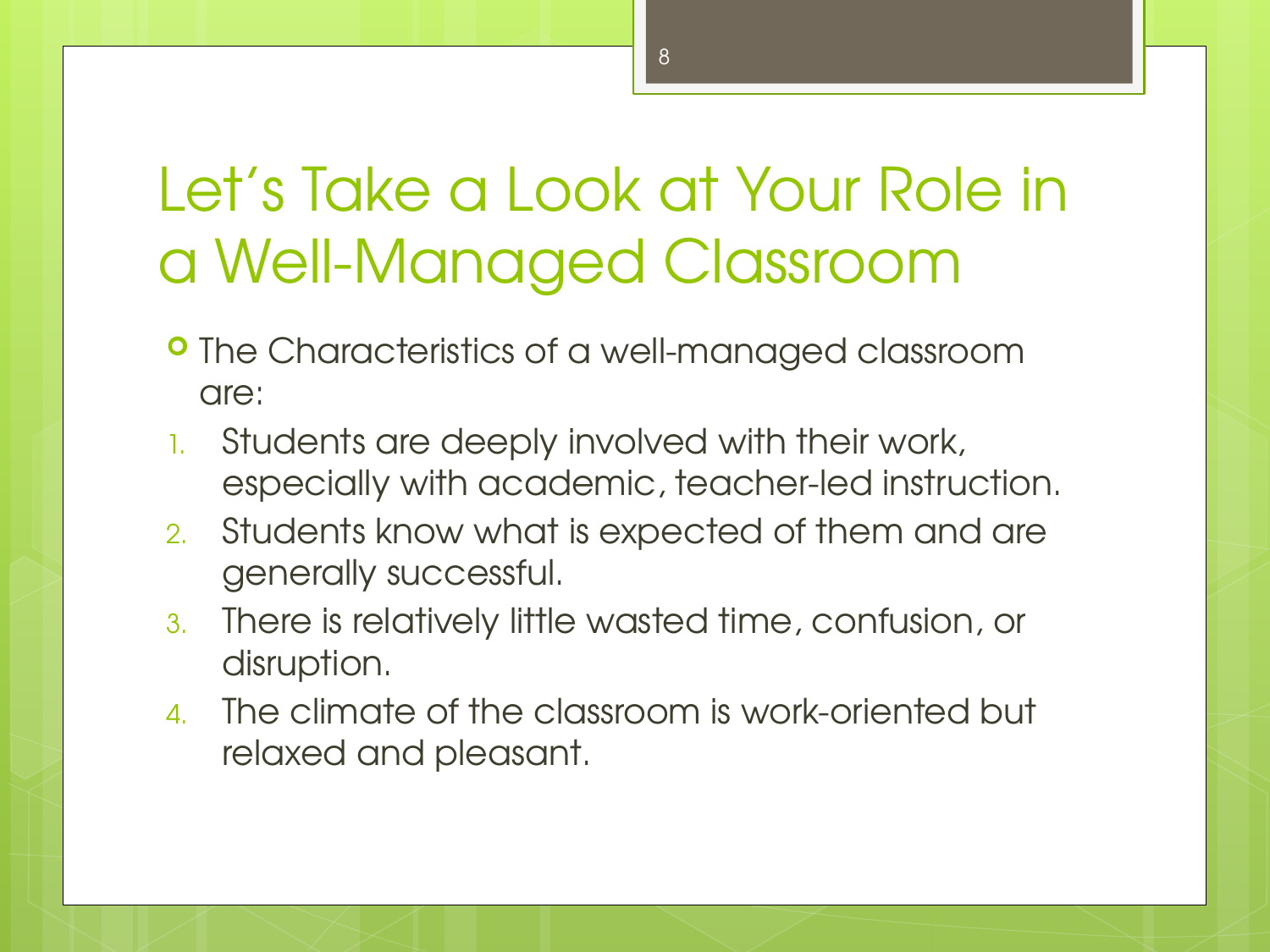

8
# Let’s Take a Look at Your Role in a Well-Managed Classroom
The Characteristics of a well-managed classroom are:
Students are deeply involved with their work, especially with academic, teacher-led instruction.
Students know what is expected of them and are generally successful.
There is relatively little wasted time, confusion, or disruption.
The climate of the classroom is work-oriented but relaxed and pleasant.